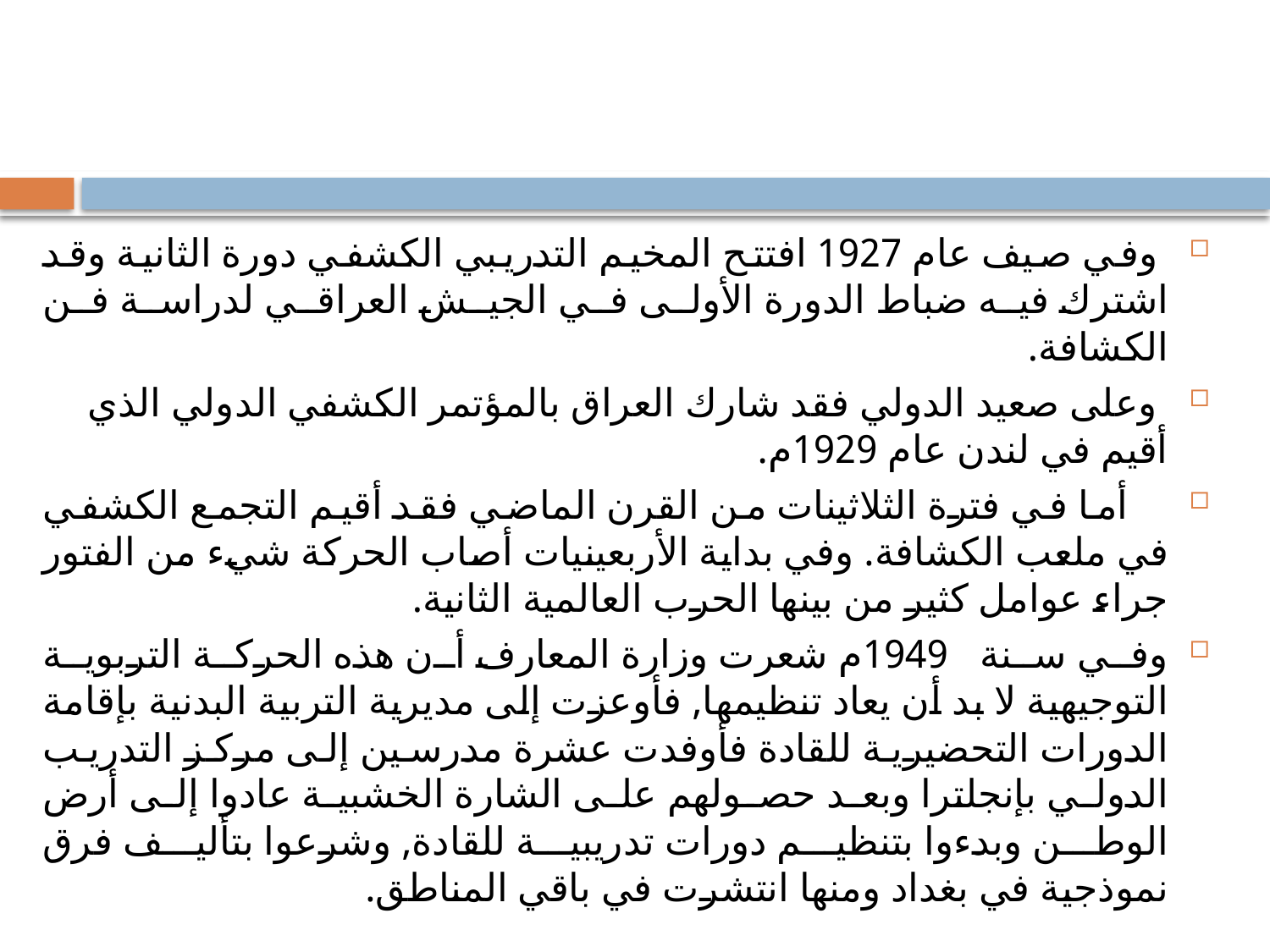

#
 وفي صيف عام 1927 افتتح المخيم التدريبي الكشفي دورة الثانية وقد اشترك فيه ضباط الدورة الأولى في الجيش العراقي لدراسة فن الكشافة.
 وعلى صعيد الدولي فقد شارك العراق بالمؤتمر الكشفي الدولي الذي أقيم في لندن عام 1929م.
    أما في فترة الثلاثينات من القرن الماضي فقد أقيم التجمع الكشفي في ملعب الكشافة. وفي بداية الأربعينيات أصاب الحركة شيء من الفتور جراء عوامل كثير من بينها الحرب العالمية الثانية.
وفي سنة 1949م شعرت وزارة المعارف أن هذه الحركة التربوية التوجيهية لا بد أن يعاد تنظيمها, فأوعزت إلى مديرية التربية البدنية بإقامة الدورات التحضيرية للقادة فأوفدت عشرة مدرسين إلى مركز التدريب الدولي بإنجلترا وبعد حصولهم على الشارة الخشبية عادوا إلى أرض الوطن وبدءوا بتنظيم دورات تدريبية للقادة, وشرعوا بتأليف فرق نموذجية في بغداد ومنها انتشرت في باقي المناطق.